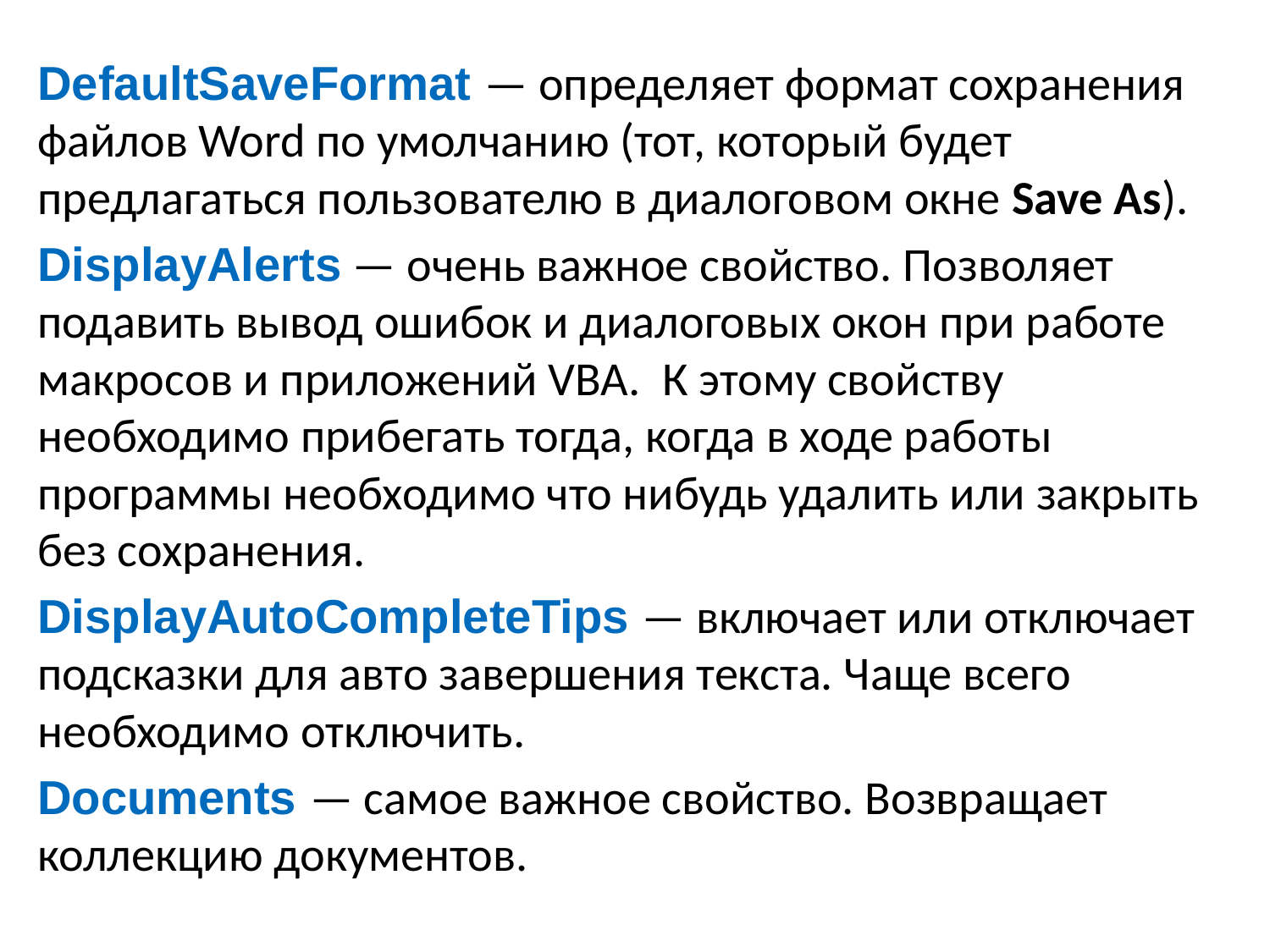

DefaultSaveFormat — определяет формат сохранения файлов Word по умолчанию (тот, который будет предлагаться пользователю в диалоговом окне Save As).
DisplayAlerts — очень важное свойство. Позволяет подавить вывод ошибок и диалоговых окон при работе макросов и приложений VBA.  К этому свойству необходимо прибегать тогда, когда в ходе работы программы необходимо что нибудь удалить или закрыть без сохранения.
DisplayAutoCompleteTips — включает или отключает подсказки для авто завершения текста. Чаще всего необходимо отключить.
Documents — самое важное свойство. Возвращает коллекцию документов.